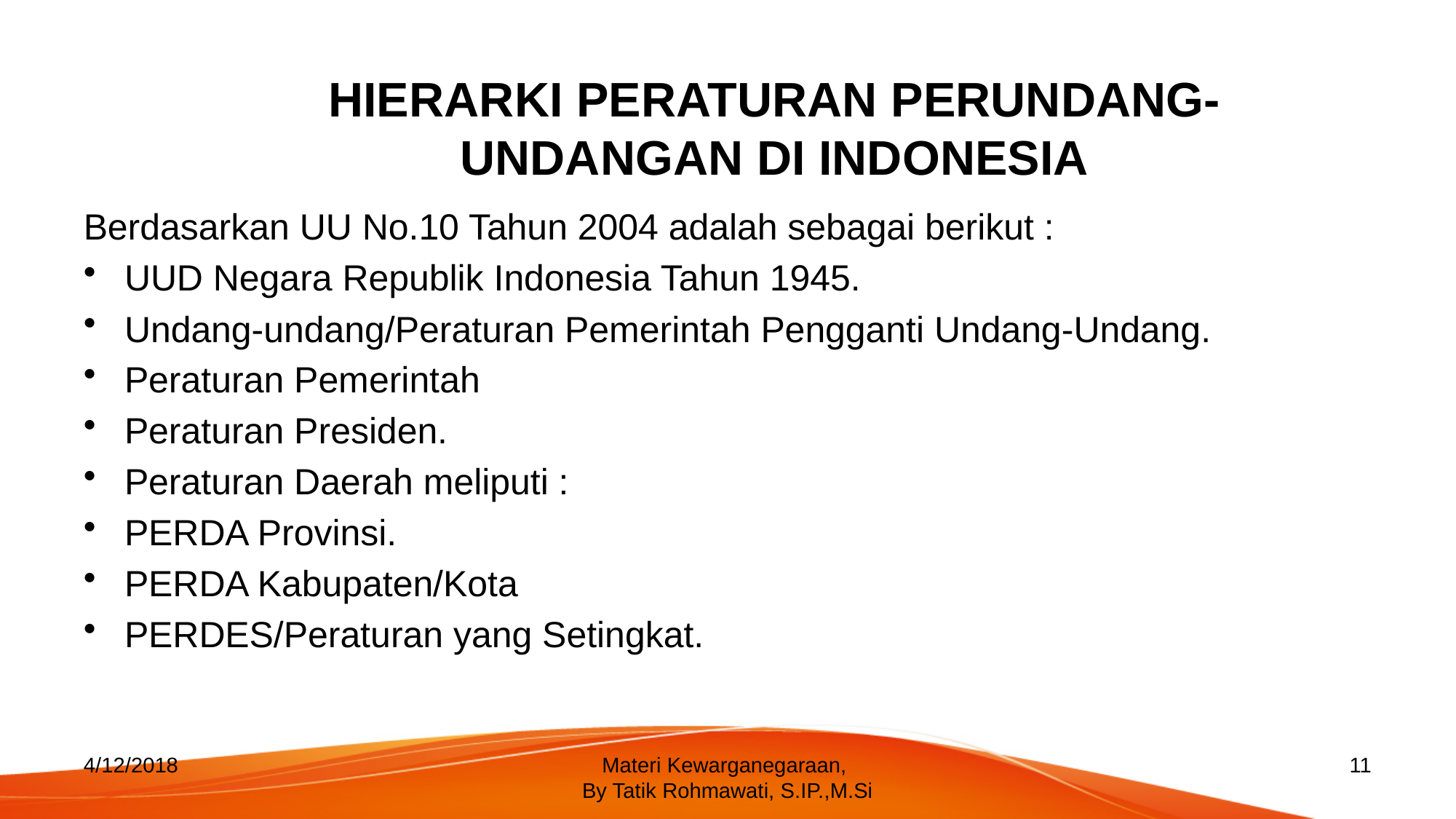

HIERARKI PERATURAN PERUNDANG-UNDANGAN DI INDONESIA
Berdasarkan UU No.10 Tahun 2004 adalah sebagai berikut :
UUD Negara Republik Indonesia Tahun 1945.
Undang-undang/Peraturan Pemerintah Pengganti Undang-Undang.
Peraturan Pemerintah
Peraturan Presiden.
Peraturan Daerah meliputi :
PERDA Provinsi.
PERDA Kabupaten/Kota
PERDES/Peraturan yang Setingkat.
4/12/2018
Materi Kewarganegaraan,
By Tatik Rohmawati, S.IP.,M.Si
11